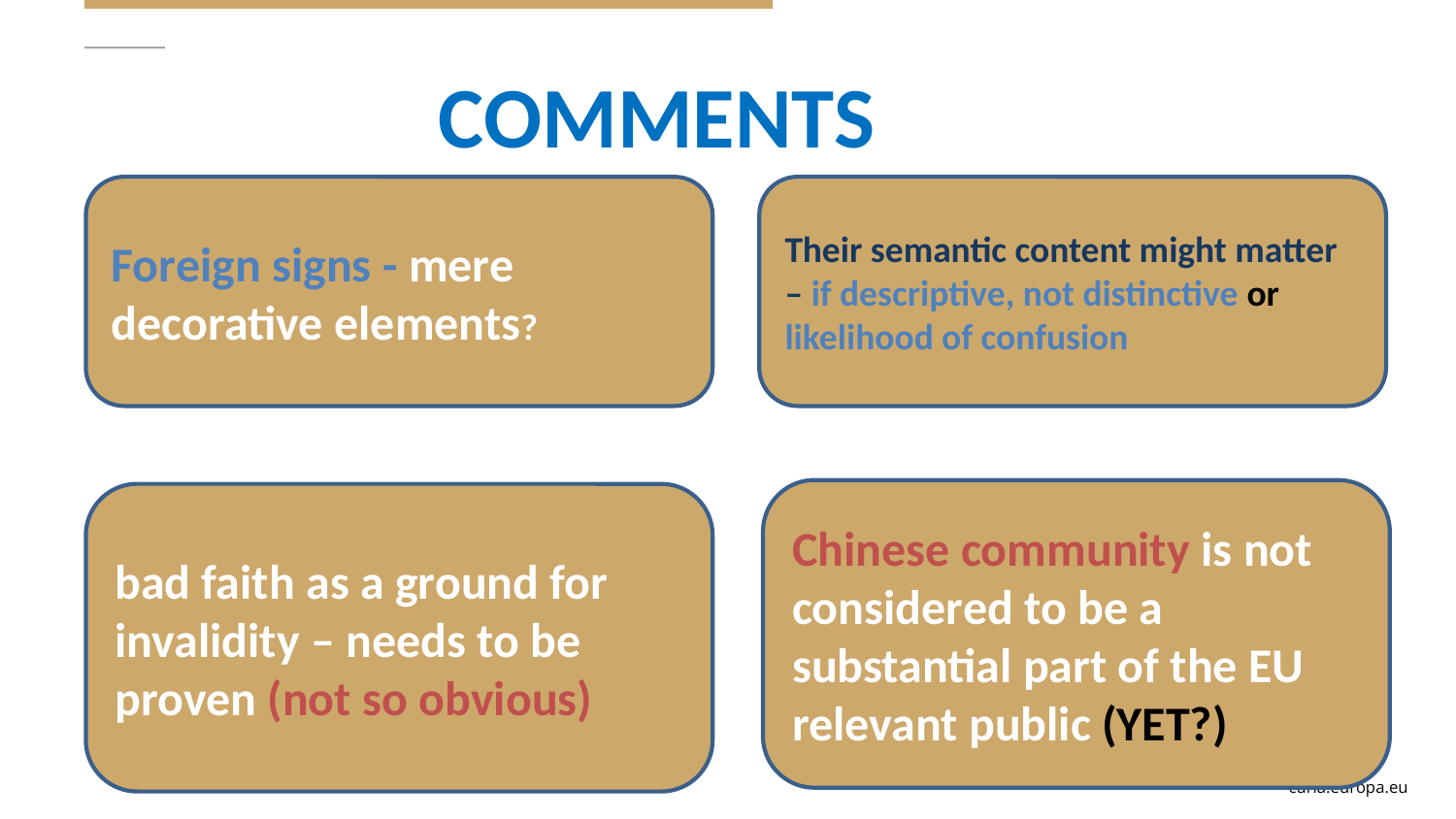

Comments

Foreign signs - mere decorative elements?
Their semantic content might matter – if descriptive, not distinctive or likelihood of confusion
Chinese community is not considered to be a substantial part of the EU relevant public (YET?)
bad faith as a ground for invalidity – needs to be proven (not so obvious)